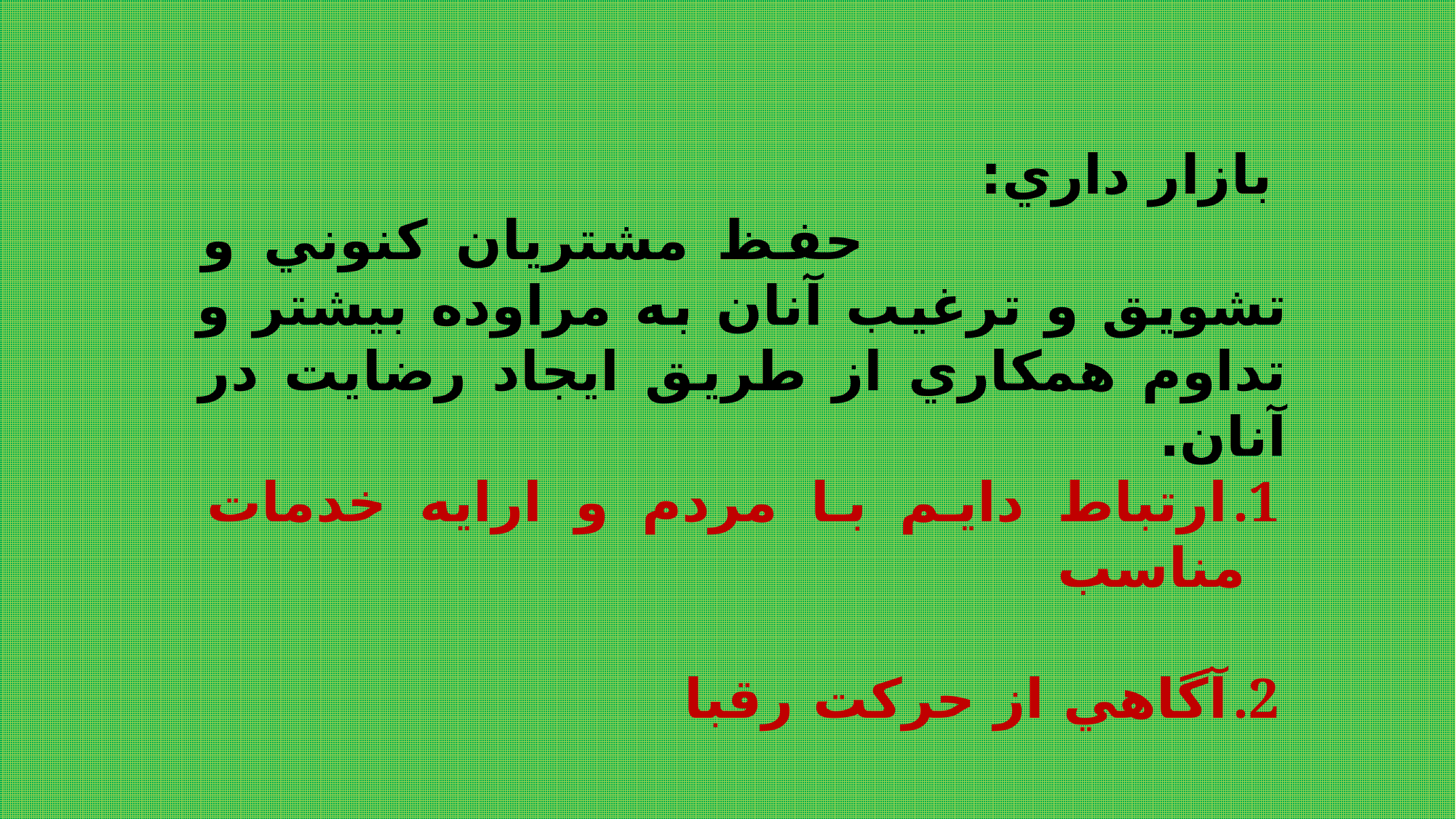

#
 بازار داري:
               حفظ مشتريان كنوني و تشويق و ترغيب آنان به مراوده بيشتر و تداوم همكاري از طريق ايجاد رضايت در آنان.
ارتباط دايم با مردم و ارايه خدمات مناسب

آگاهي از حركت رقبا